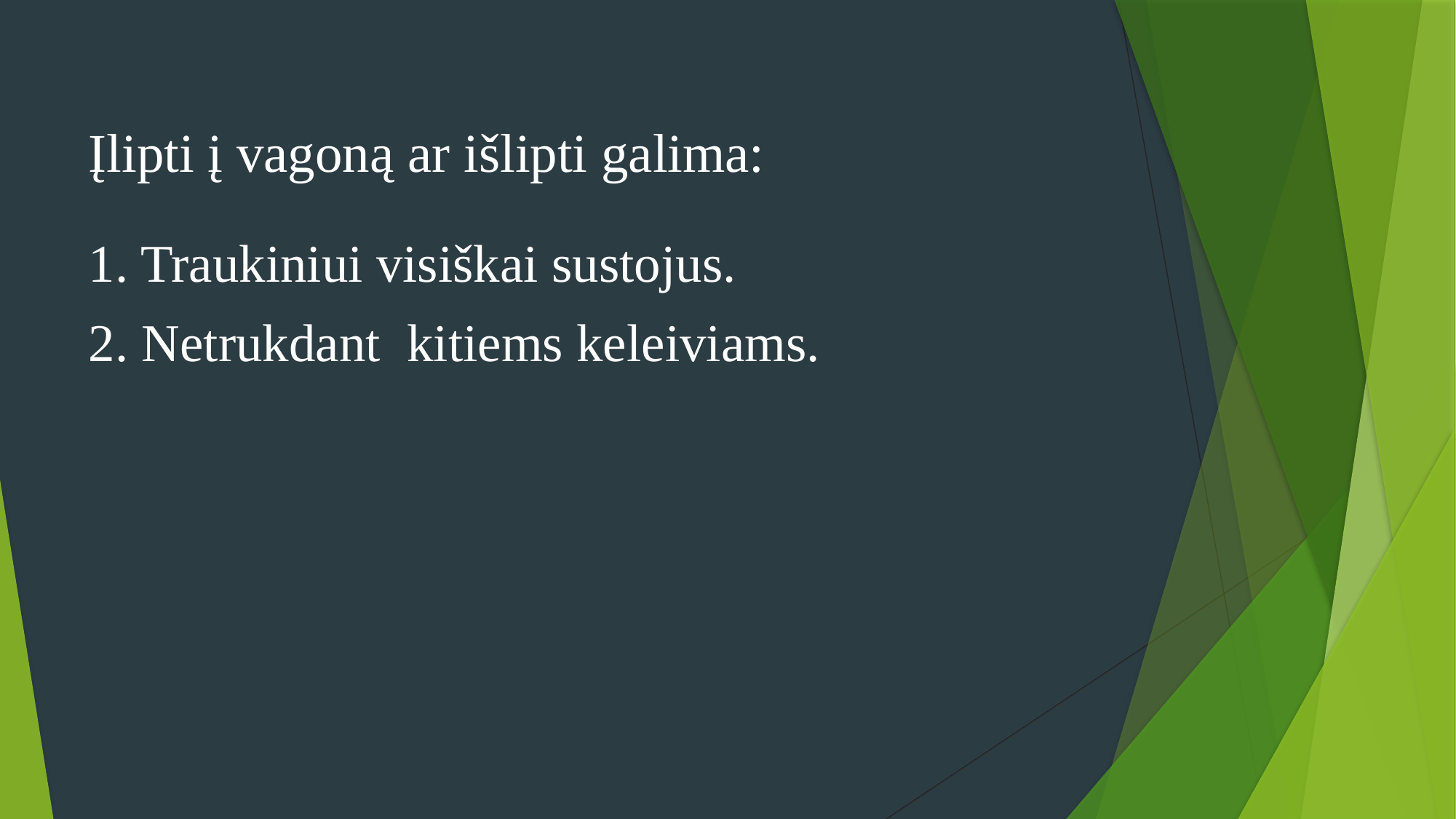

# Įlipti į vagoną ar išlipti galima:
1. Traukiniui visiškai sustojus.
2. Netrukdant  kitiems keleiviams.